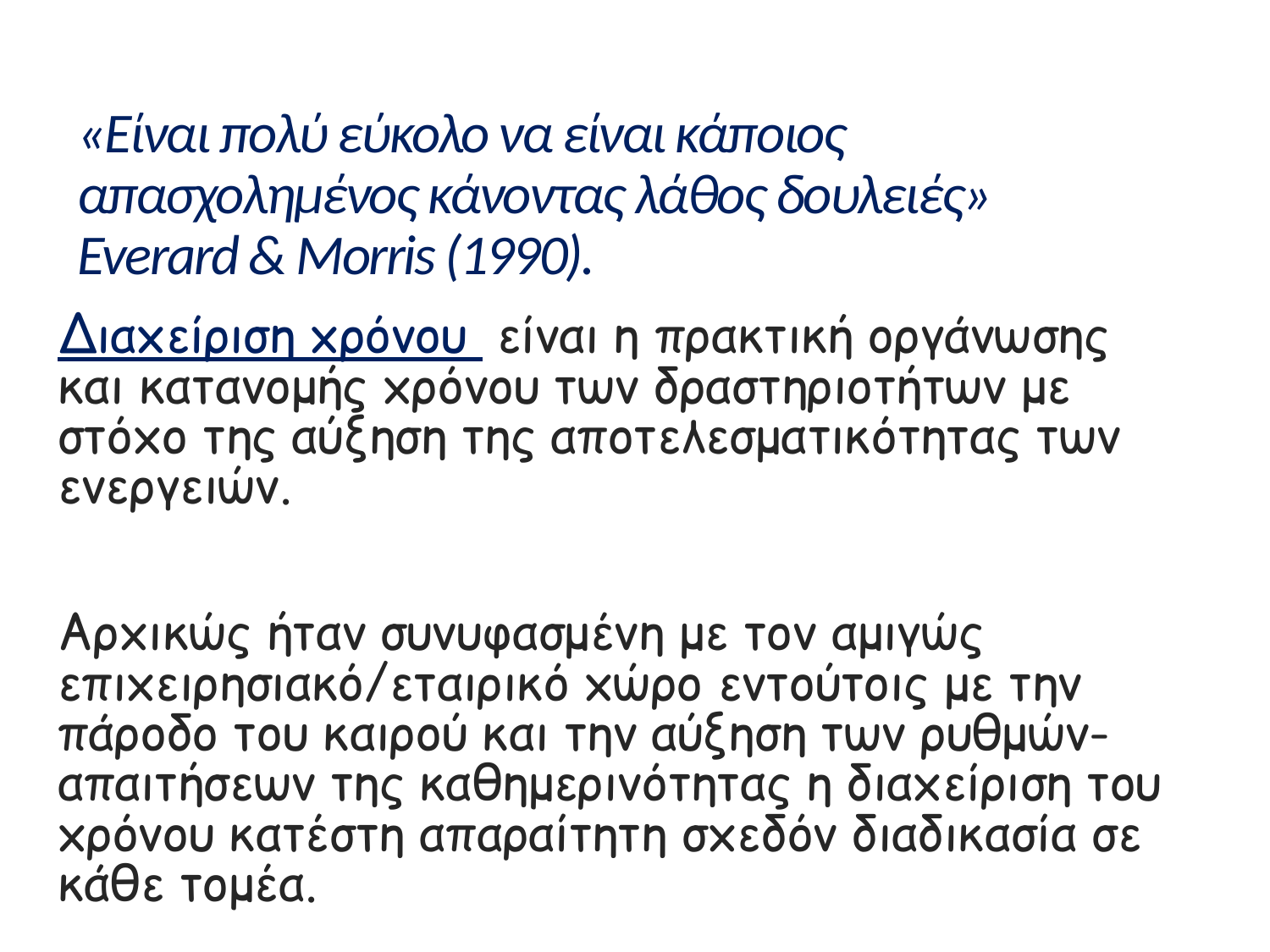

# «Είναι πολύ εύκολο να είναι κάποιος απασχολημένος κάνοντας λάθος δουλειές» Everard & Morris (1990).
Διαχείριση χρόνου  είναι η πρακτική οργάνωσης και κατανομής χρόνου των δραστηριοτήτων με στόχο της αύξηση της αποτελεσματικότητας των ενεργειών.

Αρχικώς ήταν συνυφασμένη με τον αμιγώς επιχειρησιακό/εταιρικό χώρο εντούτοις με την πάροδο του καιρού και την αύξηση των ρυθμών-απαιτήσεων της καθημερινότητας η διαχείριση του χρόνου κατέστη απαραίτητη σχεδόν διαδικασία σε κάθε τομέα.